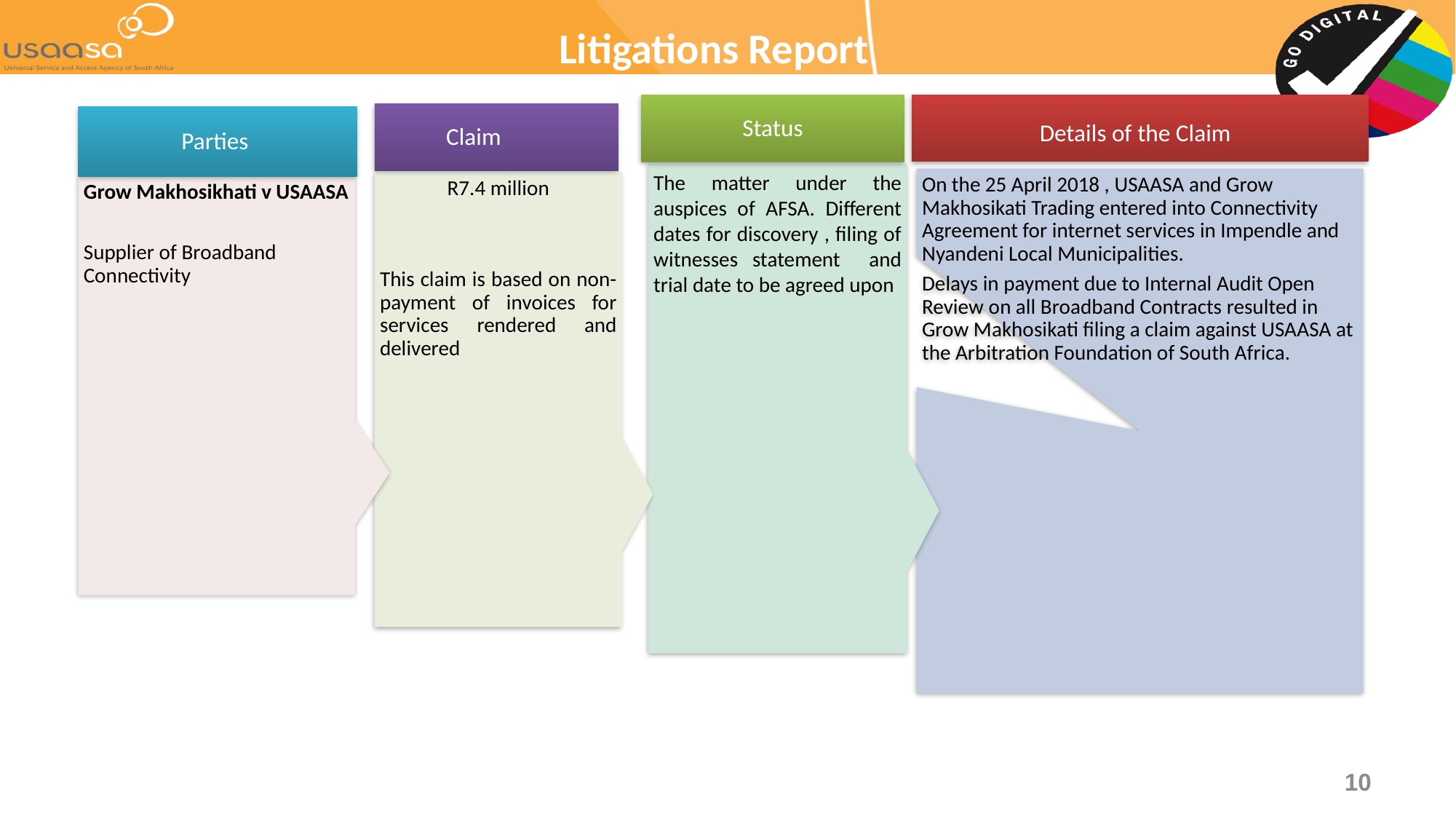

# Litigations Report

On the 25 April 2018 , USAASA and Grow Makhosikati Trading entered into Connectivity Agreement for internet services in Impendle and Nyandeni Local Municipalities.
Delays in payment due to Internal Audit Open Review on all Broadband Contracts resulted in Grow Makhosikati filing a claim against USAASA at the Arbitration Foundation of South Africa.
Details of the Claim
The matter under the auspices of AFSA. Different dates for discovery , filing of witnesses statement  and trial date to be agreed upon
Status
R7.4 million

This claim is based on non-payment of invoices for services rendered and delivered
            Claim
Grow Makhosikhati v USAASA

Supplier of Broadband Connectivity
Parties
10